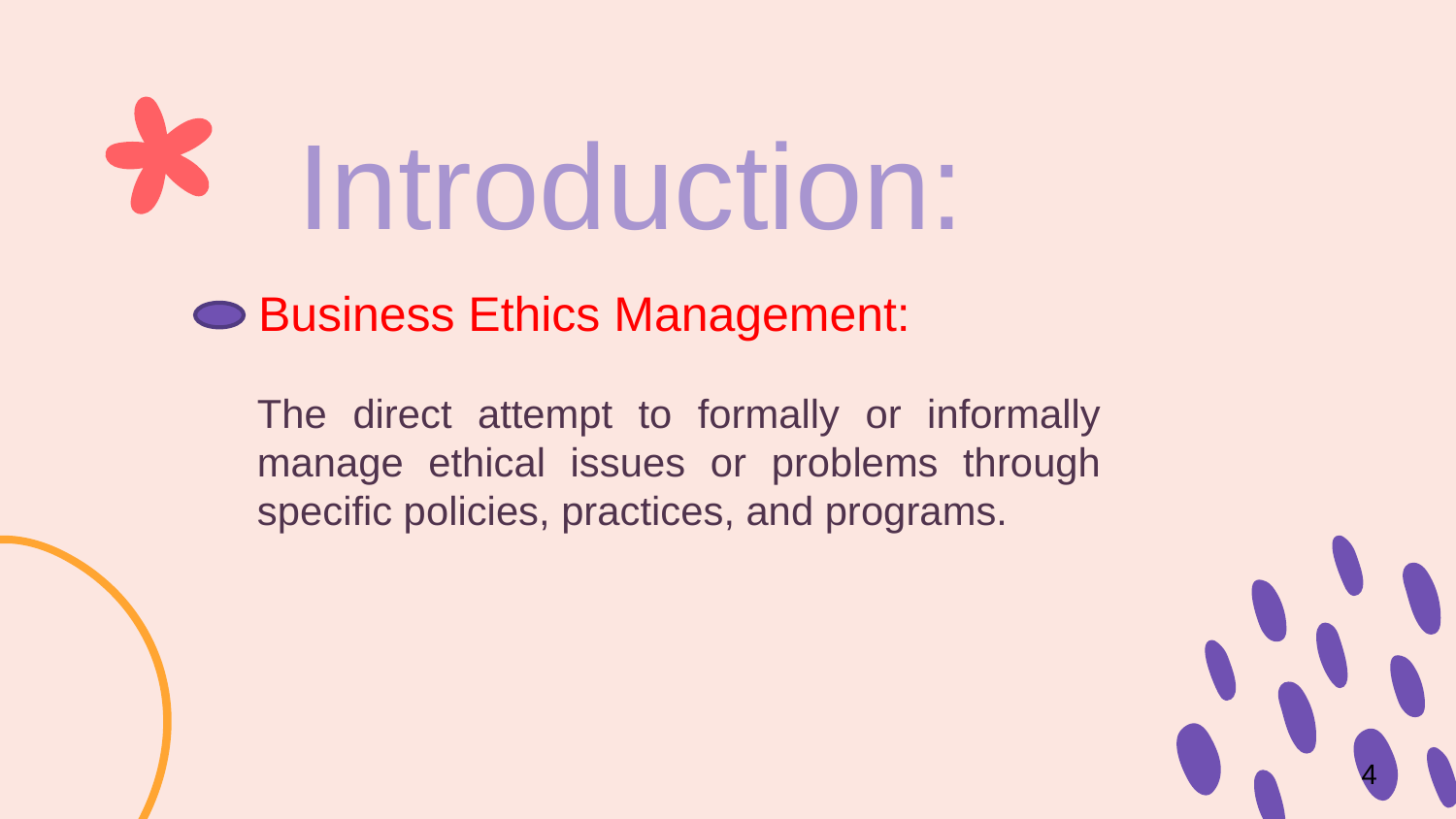

# Introduction:
Business Ethics Management:

The direct attempt to formally or informally manage ethical issues or problems through specific policies, practices, and programs.
4